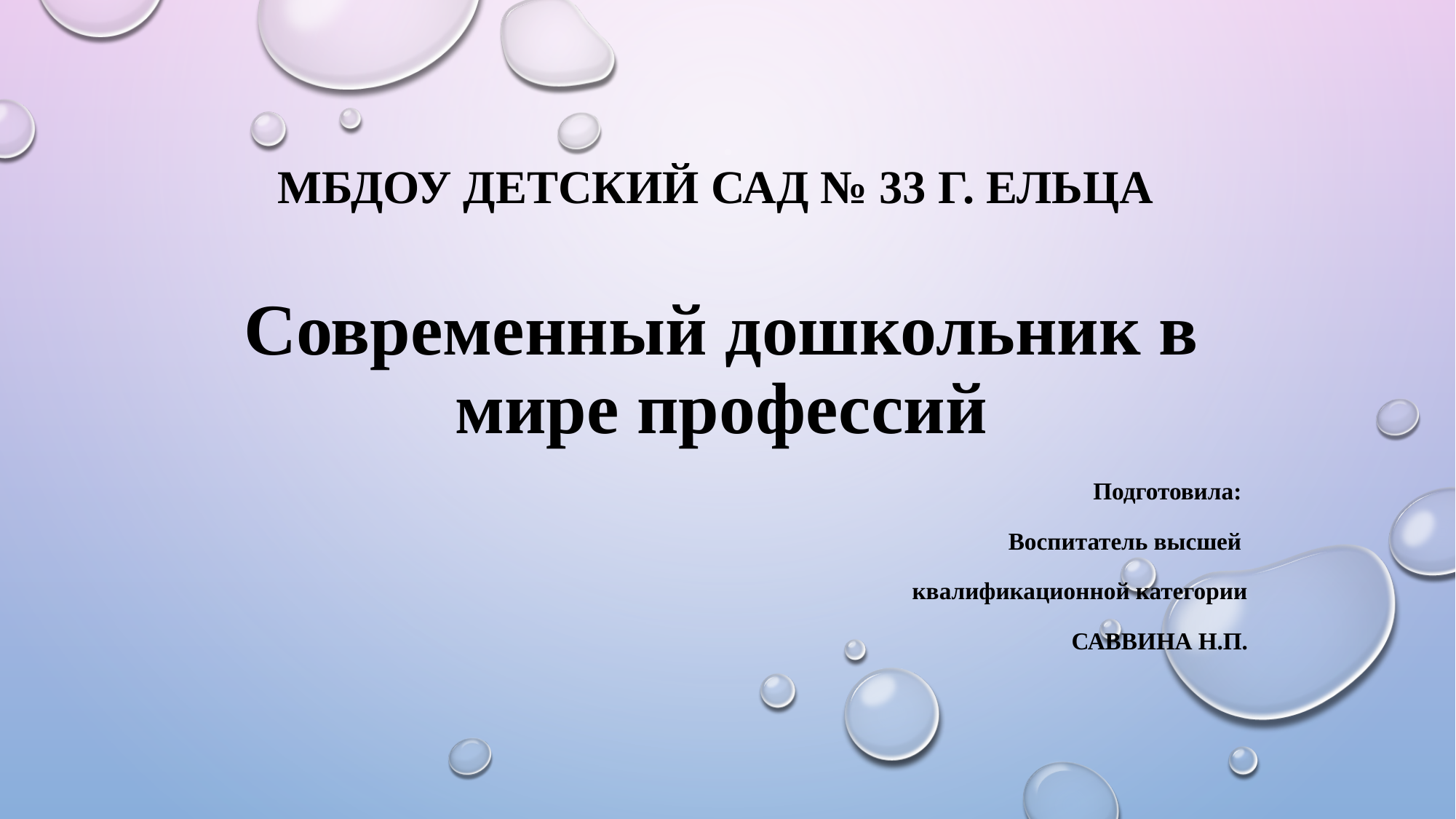

# МБДОУ детский сад № 33 г. Ельца Современный дошкольник в мире профессий
Подготовила:
Воспитатель высшей
квалификационной категории
Саввина Н.п.